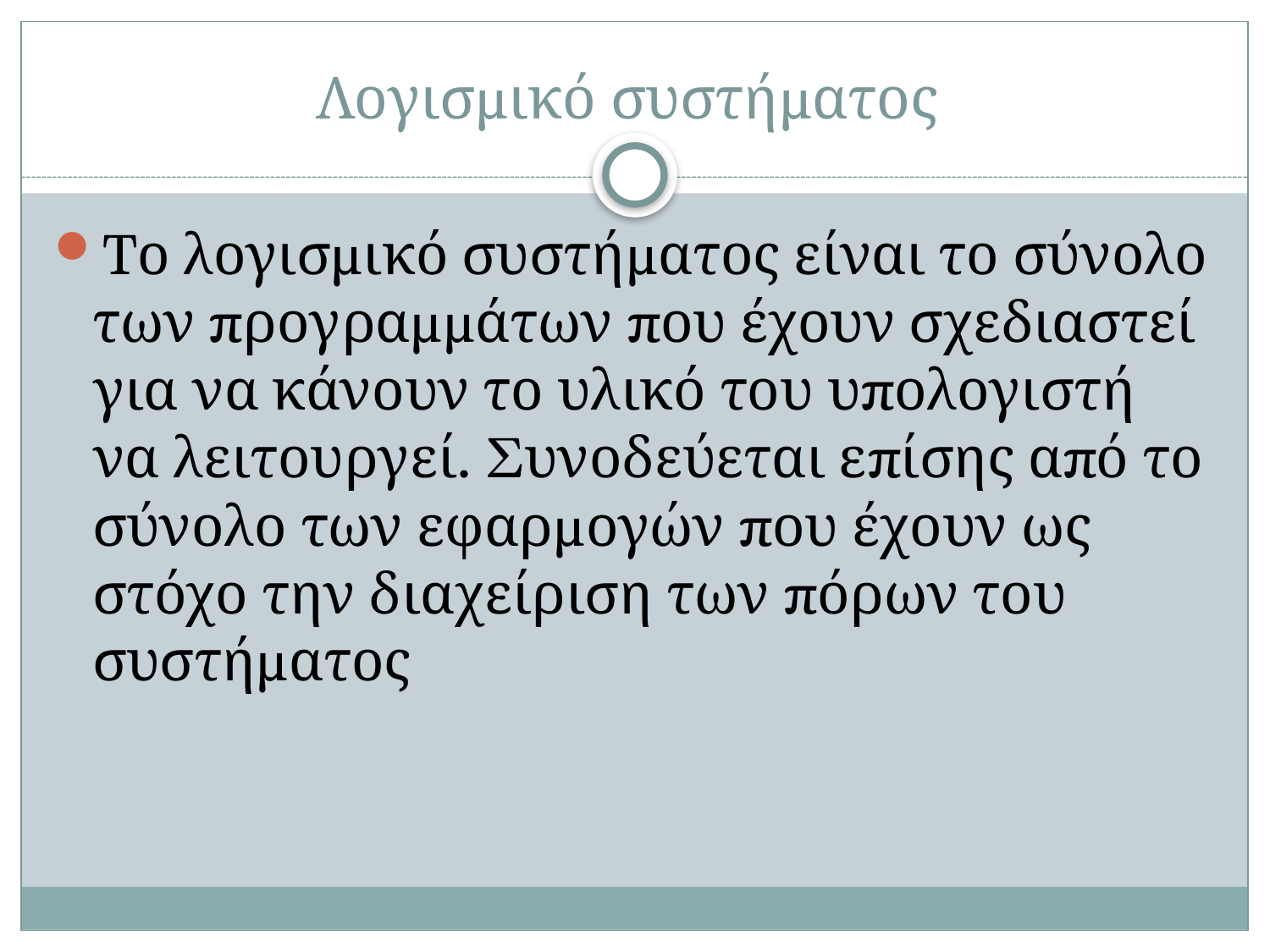

# Λογισμικό συστήματος
Το λογισμικό συστήματος είναι το σύνολο των προγραμμάτων που έχουν σχεδιαστεί για να κάνουν το υλικό του υπολογιστή να λειτουργεί. Συνοδεύεται επίσης από το σύνολο των εφαρμογών που έχουν ως στόχο την διαχείριση των πόρων του συστήματος